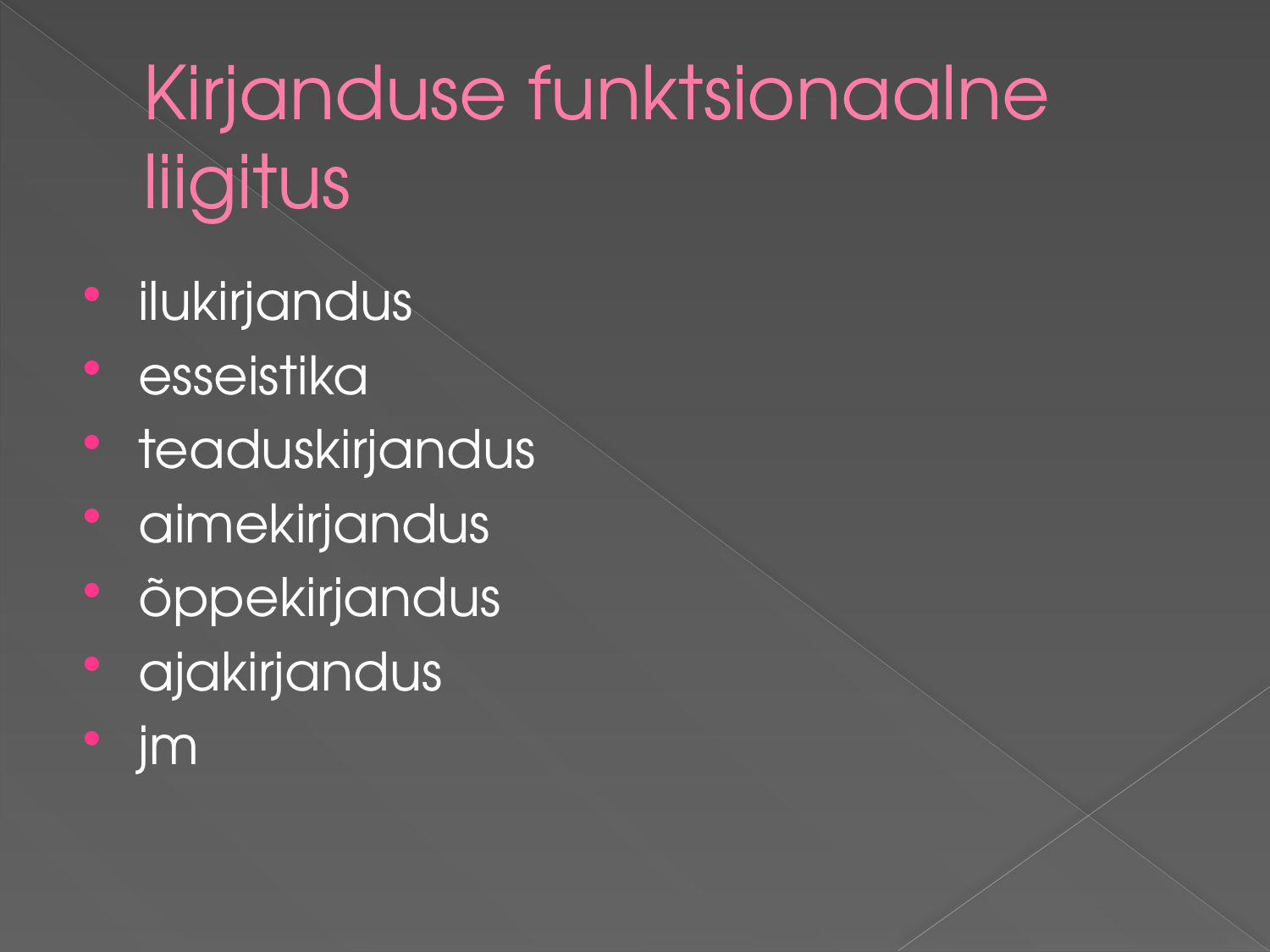

# Kirjanduse funktsionaalne liigitus
ilukirjandus
esseistika
teaduskirjandus
aimekirjandus
õppekirjandus
ajakirjandus
jm